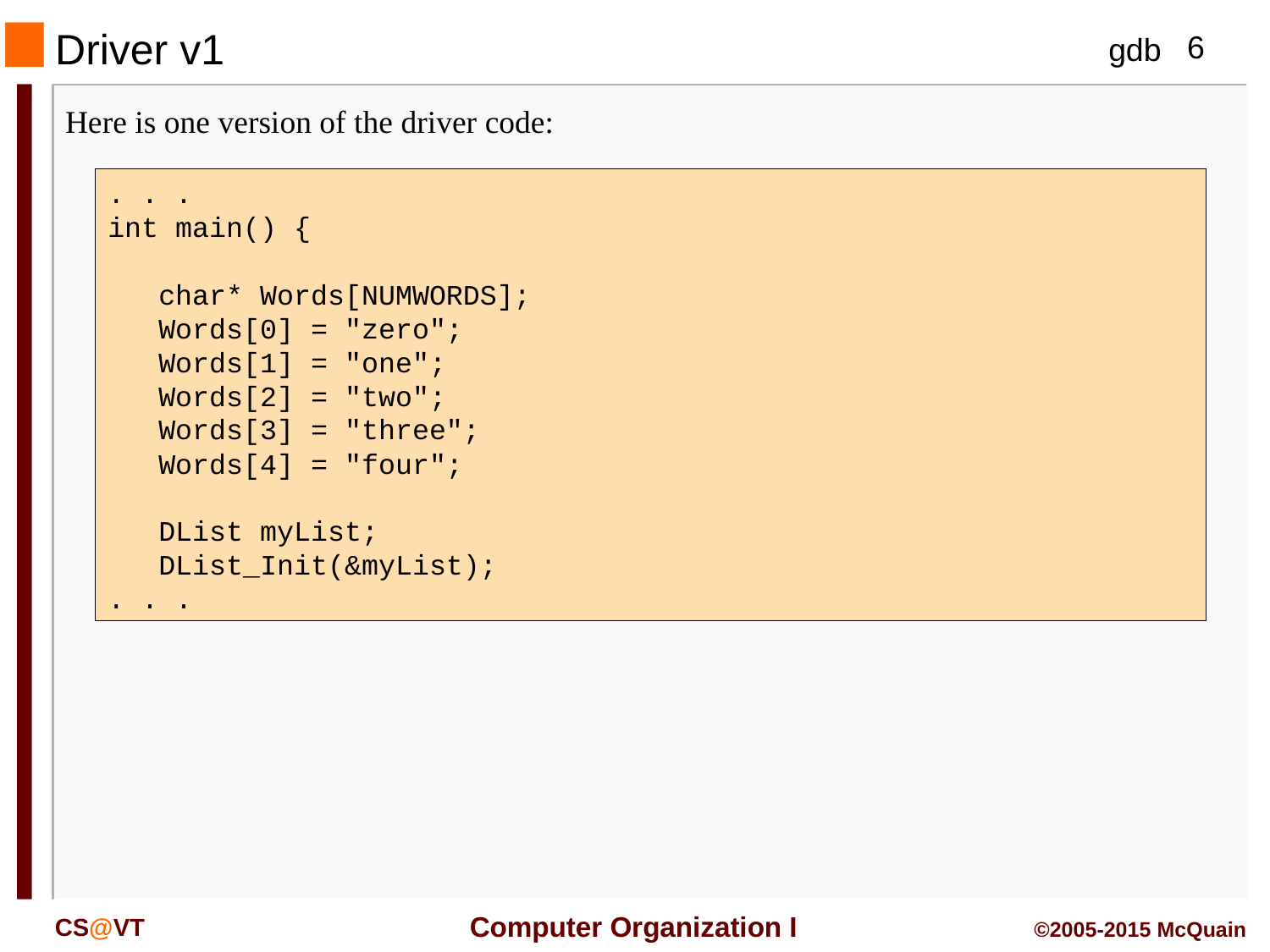

Driver v1
Here is one version of the driver code:
. . .
int main() {

   char* Words[NUMWORDS];
   Words[0] = "zero";
   Words[1] = "one";
   Words[2] = "two";
   Words[3] = "three";
   Words[4] = "four";

   DList myList;
   DList_Init(&myList);
. . .